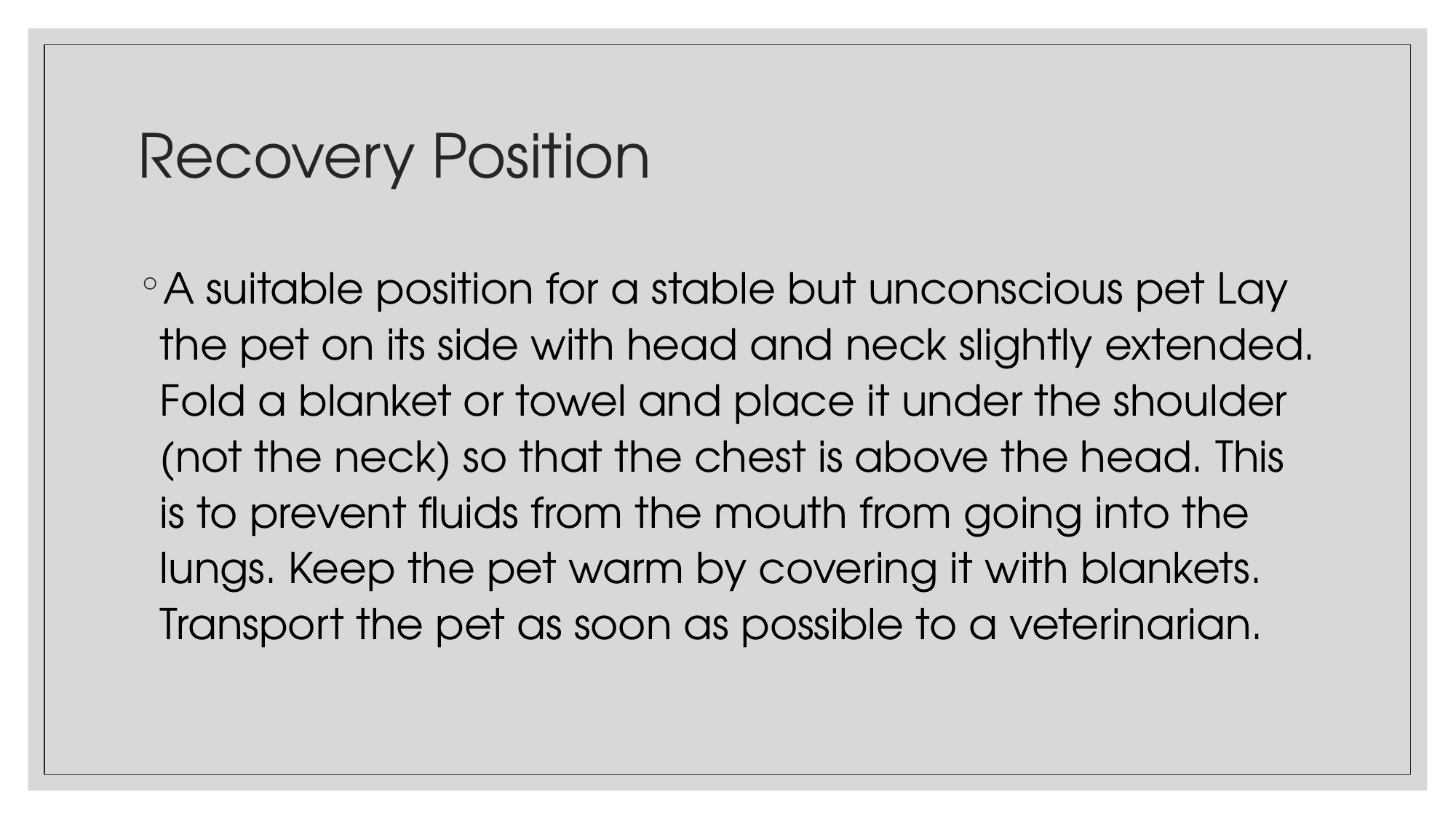

# Recovery Position
A suitable position for a stable but unconscious pet Lay the pet on its side with head and neck slightly extended. Fold a blanket or towel and place it under the shoulder (not the neck) so that the chest is above the head. This is to prevent fluids from the mouth from going into the lungs. Keep the pet warm by covering it with blankets. Transport the pet as soon as possible to a veterinarian.